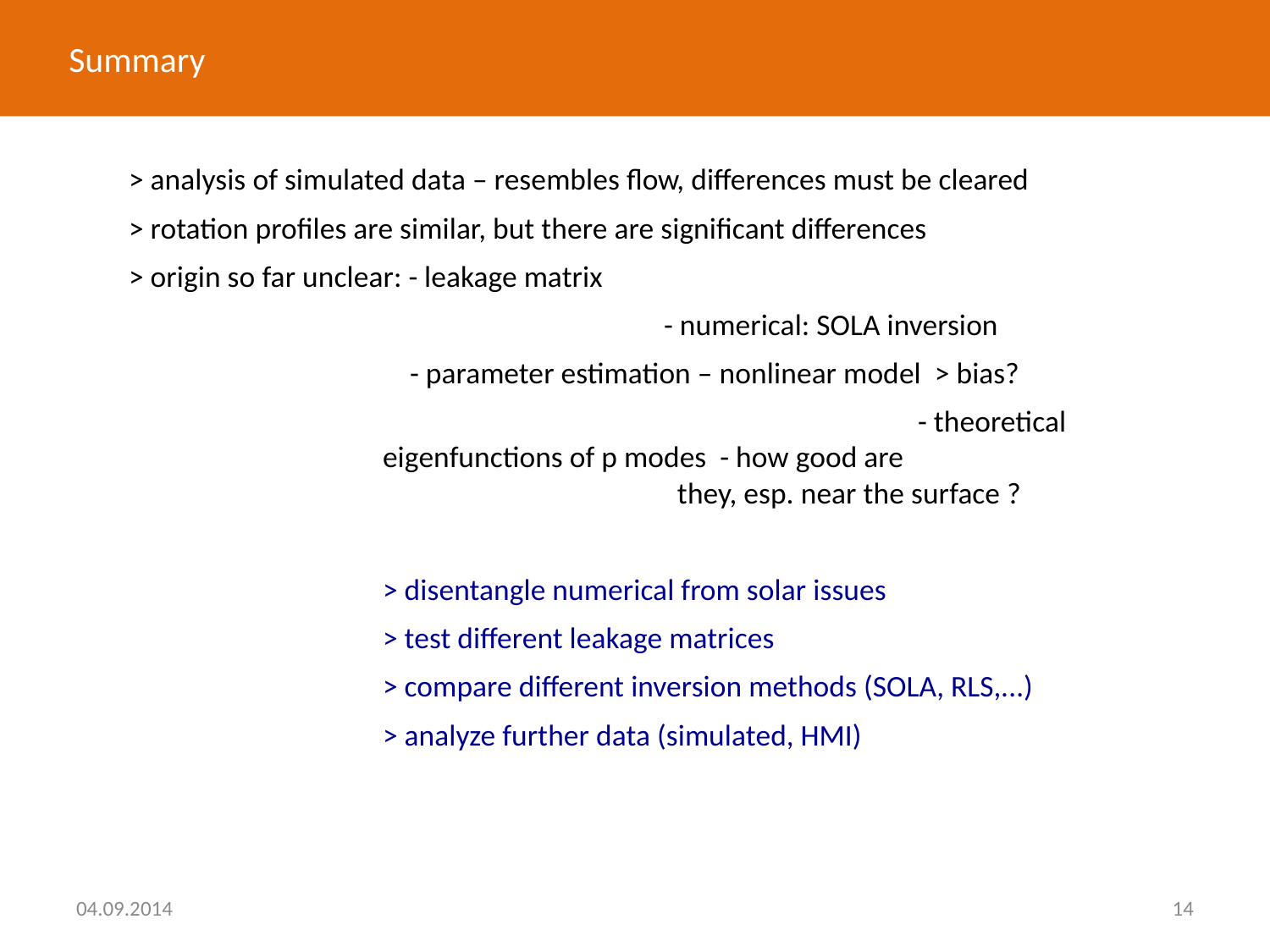

Summary

> analysis of simulated data – resembles flow, differences must be cleared
> rotation profiles are similar, but there are significant differences
> origin so far unclear: - leakage matrix
				    - numerical: SOLA inversion
    - parameter estimation – nonlinear model  > bias?
				    - theoretical eigenfunctions of p modes  - how good are 				      they, esp. near the surface ?

> disentangle numerical from solar issues
> test different leakage matrices
> compare different inversion methods (SOLA, RLS,...)
> analyze further data (simulated, HMI)
04.09.2014
14